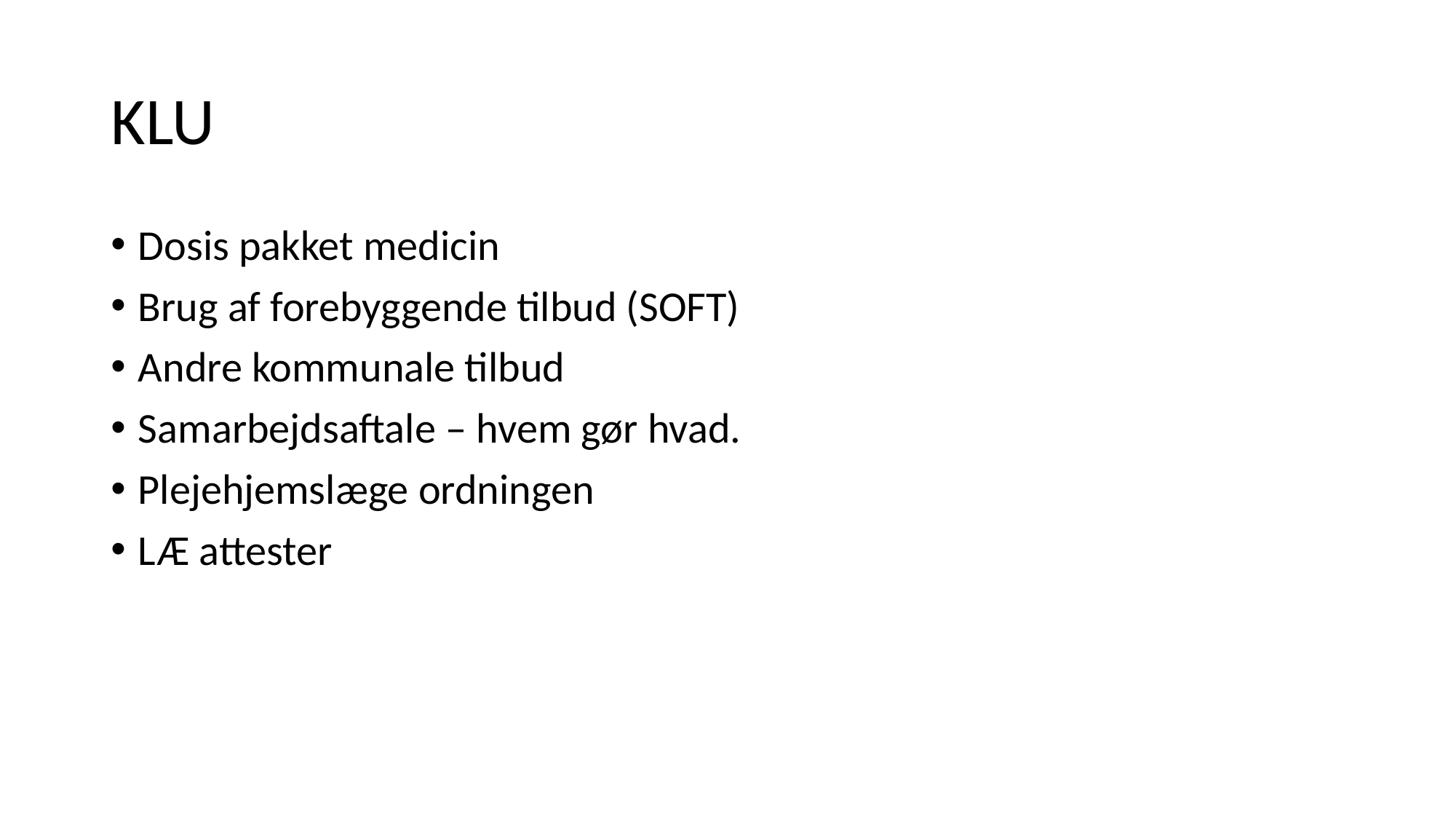

# KLU
Dosis pakket medicin
Brug af forebyggende tilbud (SOFT)
Andre kommunale tilbud
Samarbejdsaftale – hvem gør hvad.
Plejehjemslæge ordningen
LÆ attester